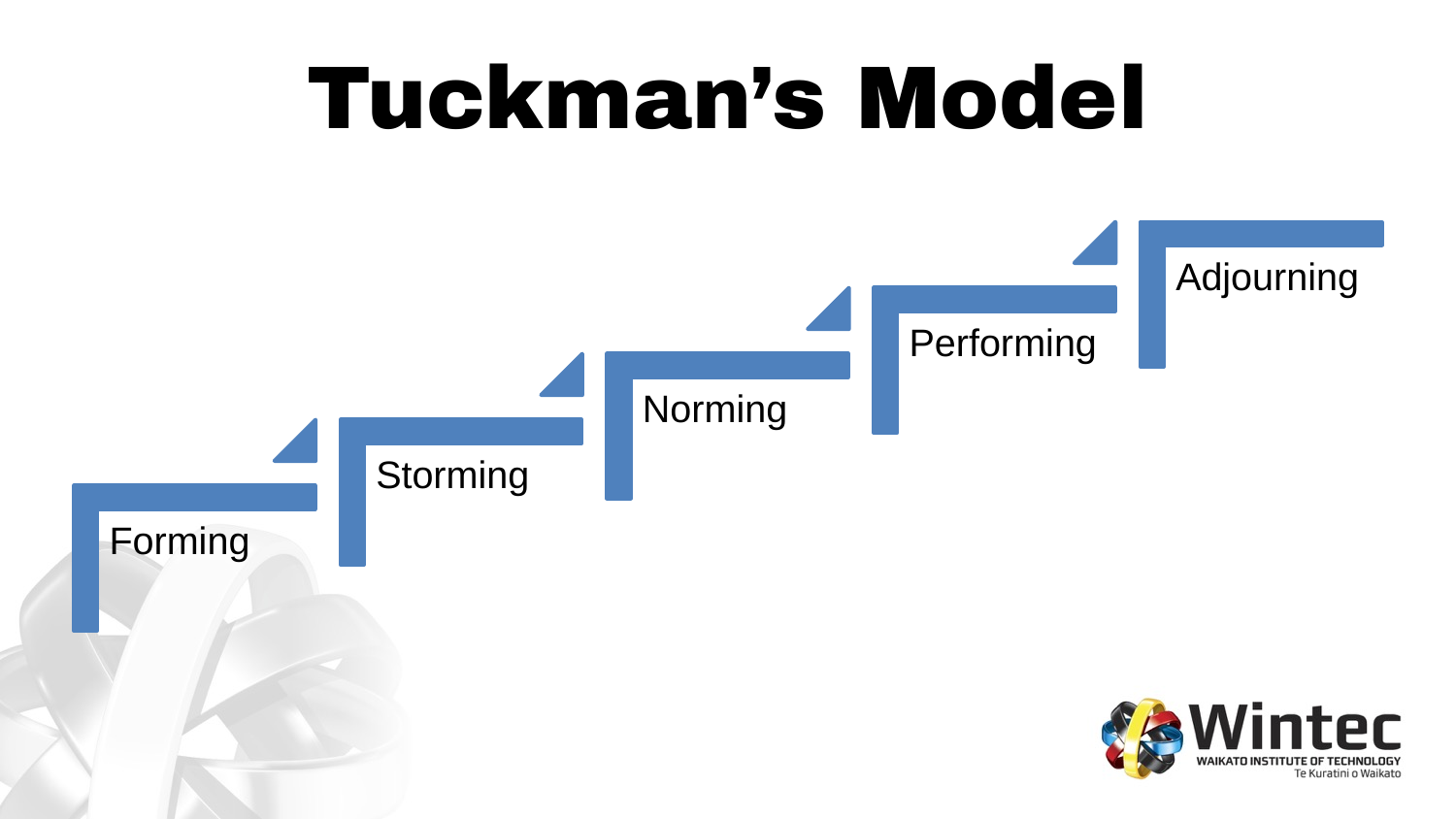

# Tuckman’s Model
Forming
Storming
Norming
Performing
Adjourning